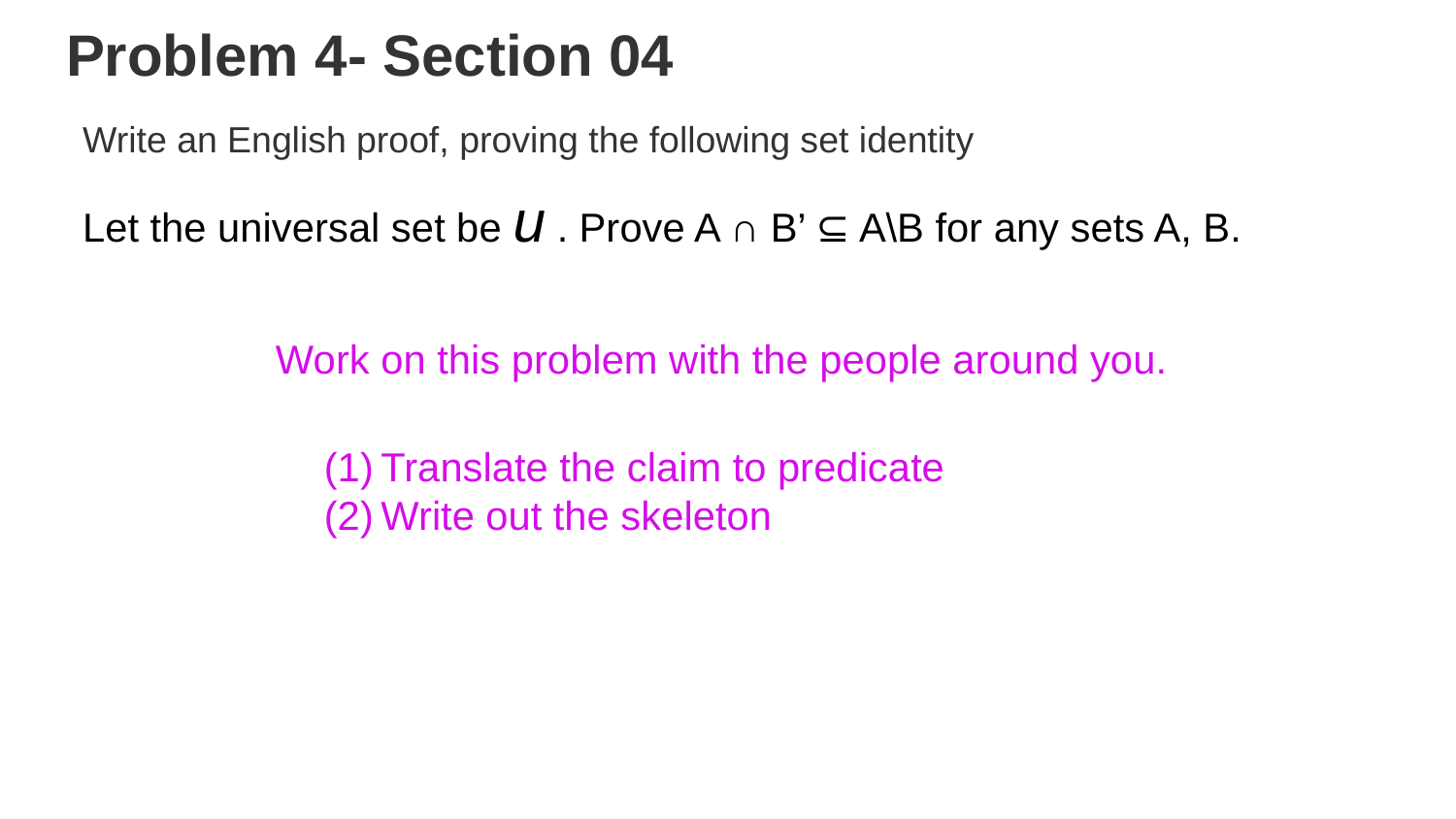

# Problem 4- Section 04
Write an English proof, proving the following set identity
Let the universal set be u . Prove A ∩ B’ ⊆ A\B for any sets A, B.
Work on this problem with the people around you.

Translate the claim to predicate
Write out the skeleton